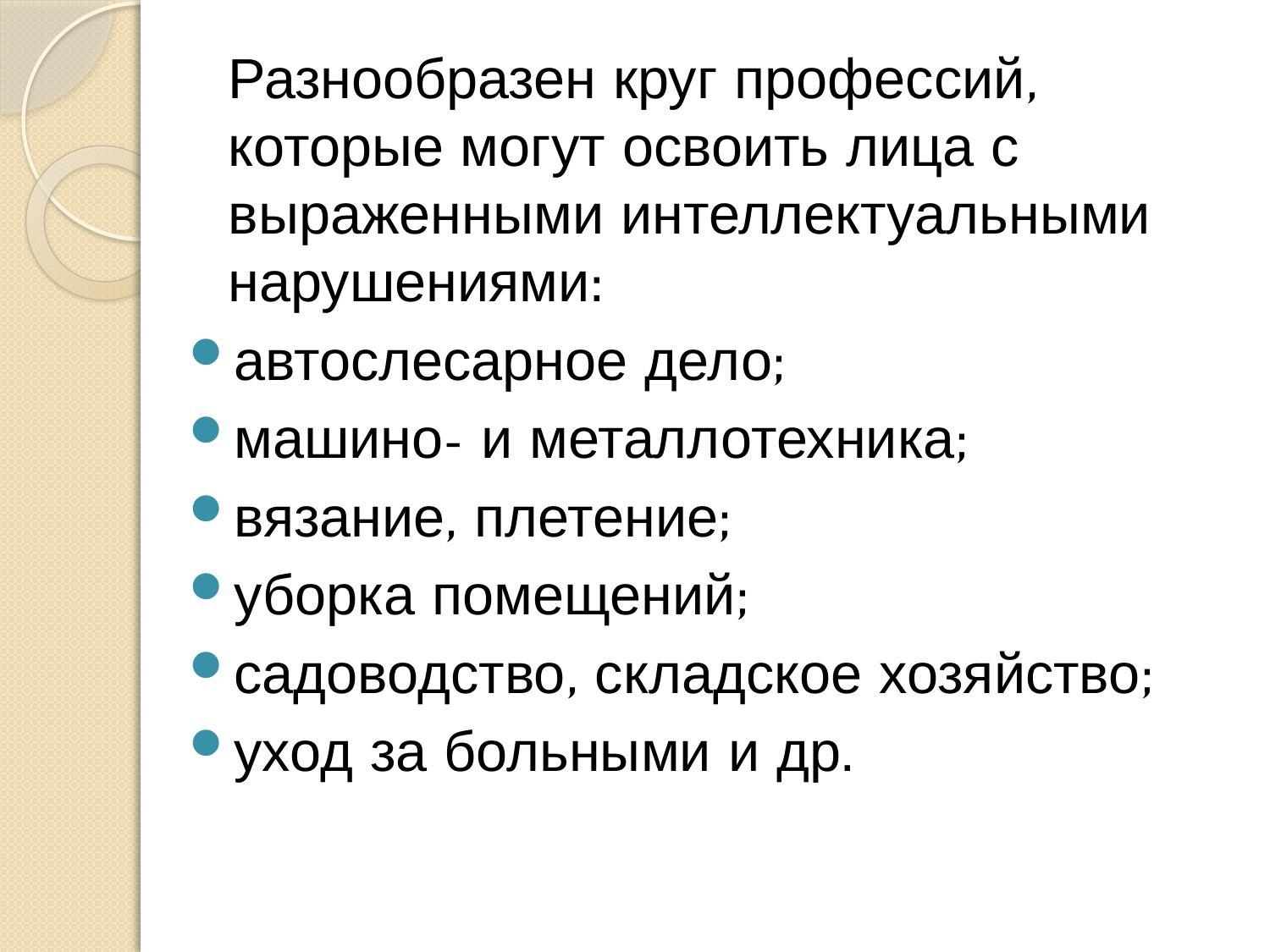

Разнообразен круг профессий, которые могут освоить лица с выраженными интеллектуальными нарушениями:
автослесарное дело;
машино- и металлотехника;
вязание, плетение;
уборка помещений;
садоводство, складское хозяйство;
уход за больными и др.